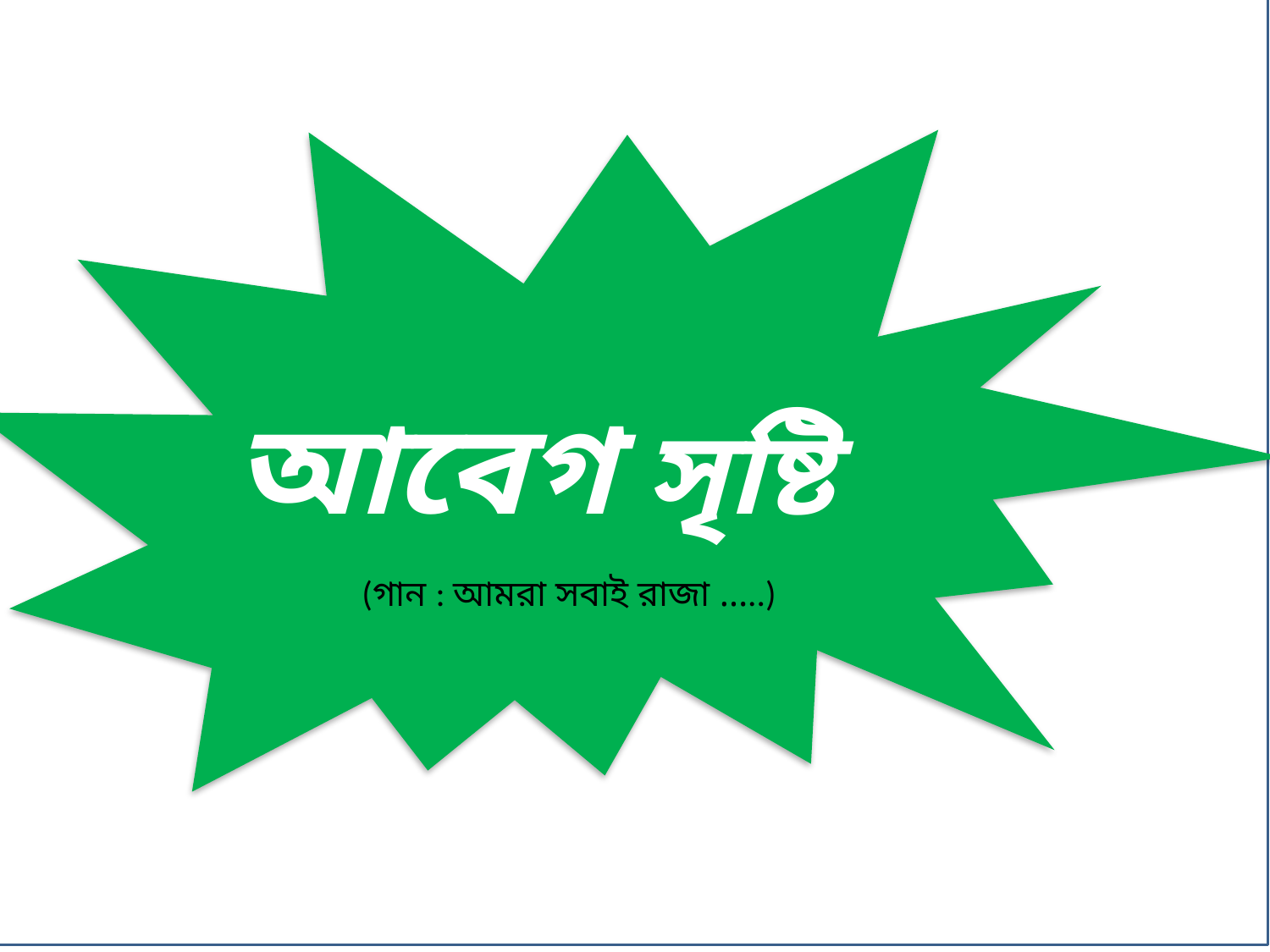

আবেগ সৃষ্টি
(গান : আমরা সবাই রাজা …..)